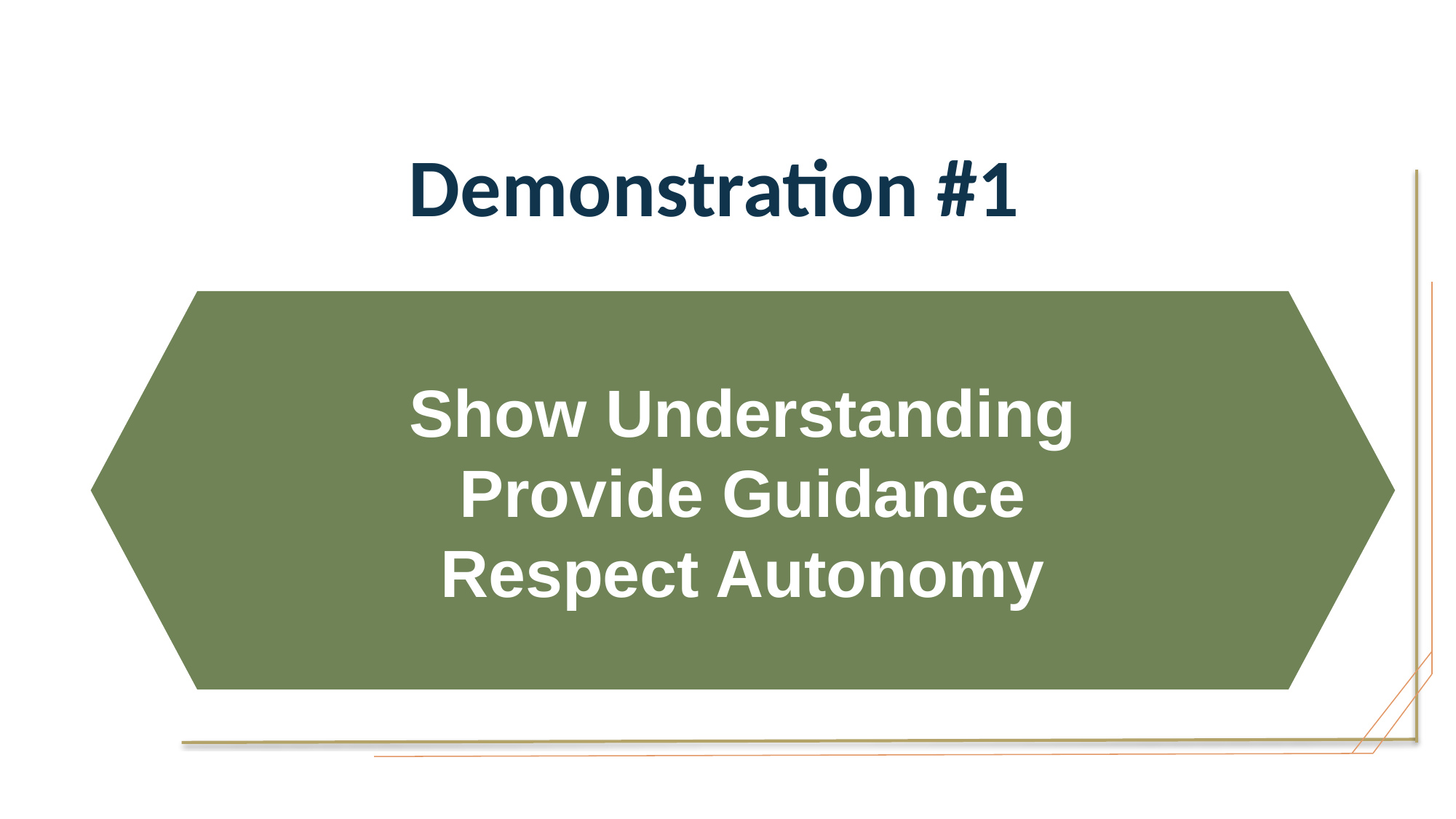

Demonstration #1

Show Understanding
Provide Guidance
Respect Autonomy